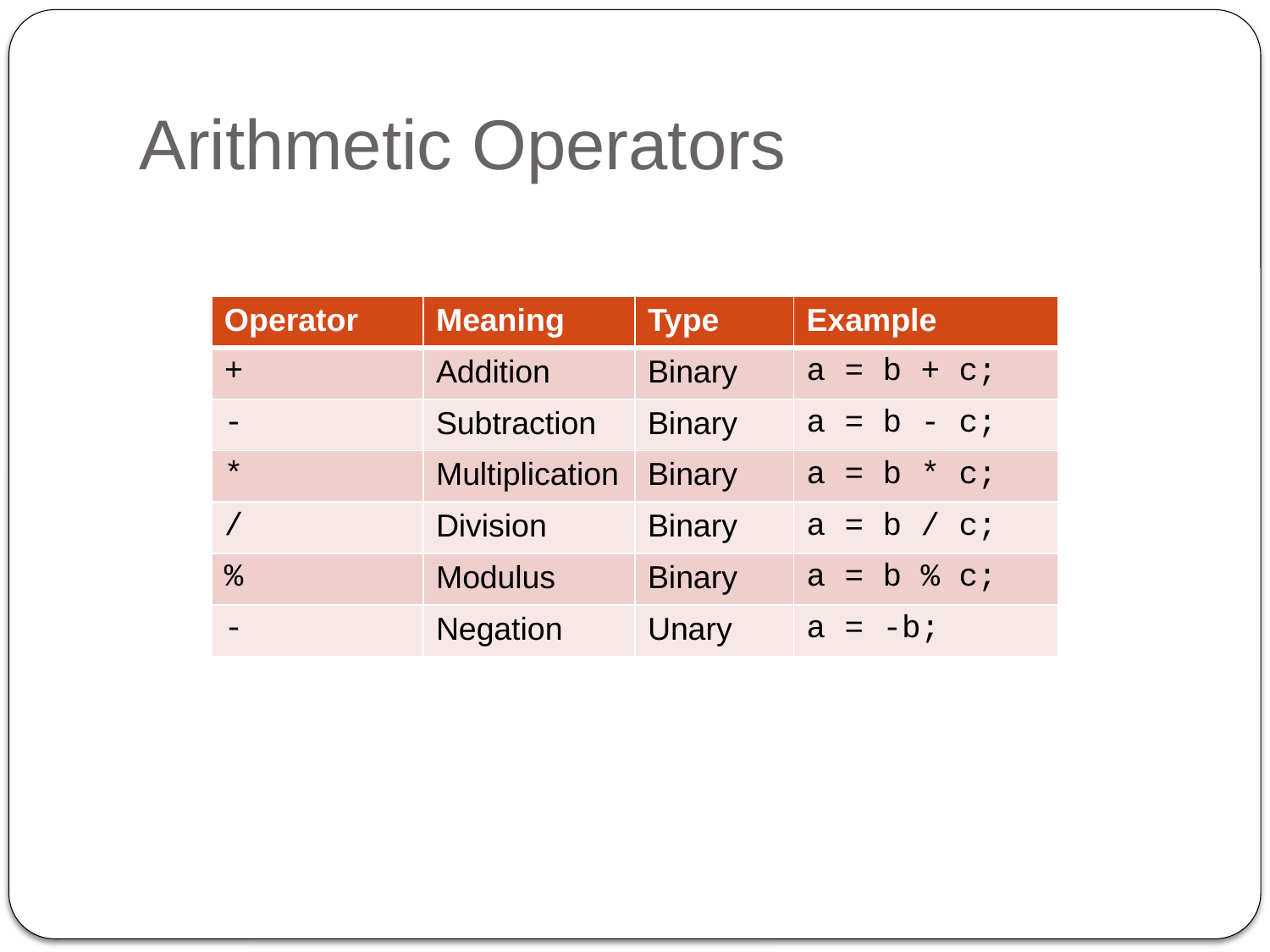

# Arithmetic Operators
| Operator | Meaning | Type | Example |
| --- | --- | --- | --- |
| + | Addition | Binary | a = b + c; |
| - | Subtraction | Binary | a = b - c; |
| \* | Multiplication | Binary | a = b \* c; |
| / | Division | Binary | a = b / c; |
| % | Modulus | Binary | a = b % c; |
| - | Negation | Unary | a = -b; |